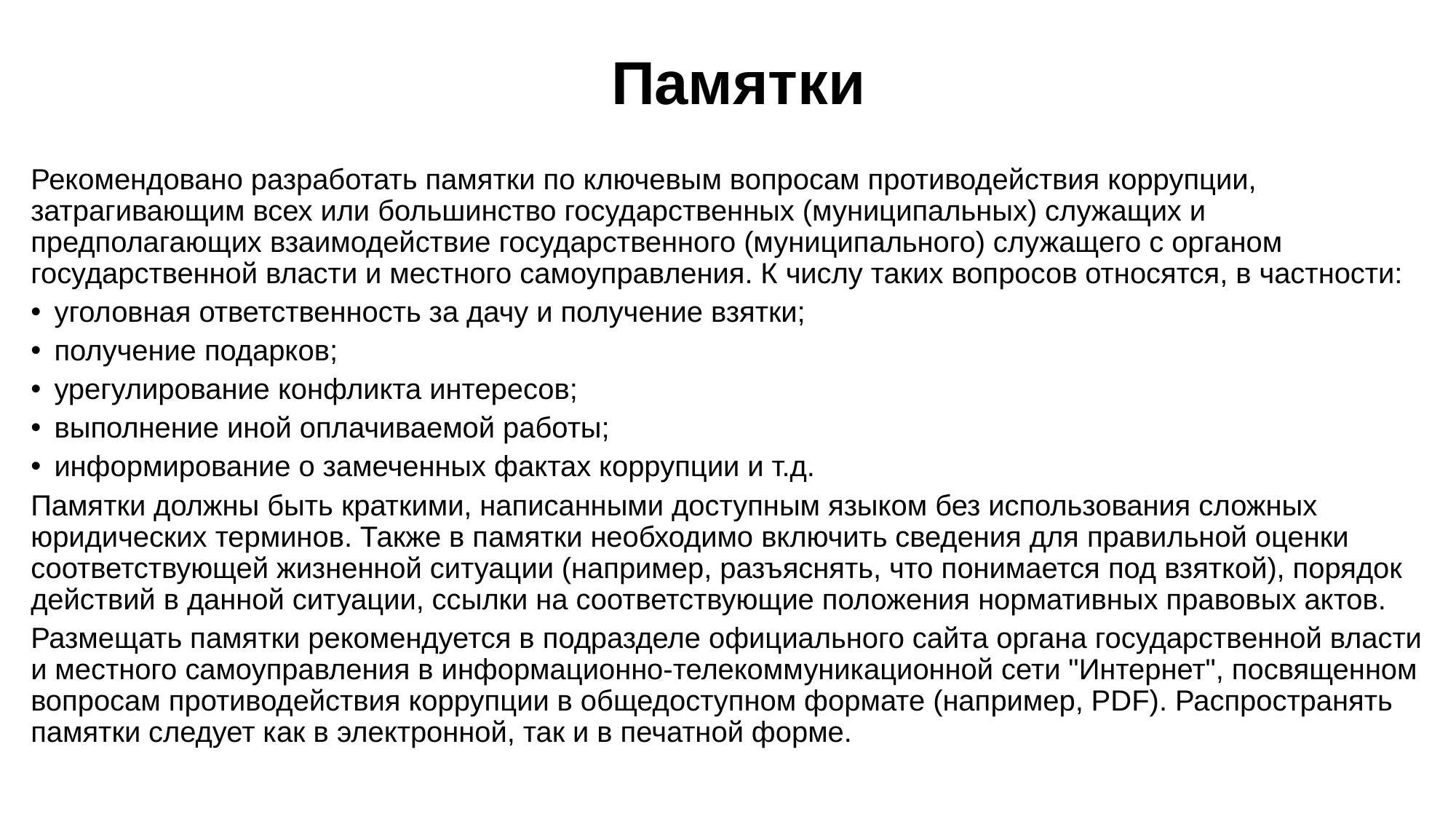

# Памятки
Рекомендовано разработать памятки по ключевым вопросам противодействия коррупции, затрагивающим всех или большинство государственных (муниципальных) служащих и предполагающих взаимодействие государственного (муниципального) служащего с органом государственной власти и местного самоуправления. К числу таких вопросов относятся, в частности:
уголовная ответственность за дачу и получение взятки;
получение подарков;
урегулирование конфликта интересов;
выполнение иной оплачиваемой работы;
информирование о замеченных фактах коррупции и т.д.
Памятки должны быть краткими, написанными доступным языком без использования сложных юридических терминов. Также в памятки необходимо включить сведения для правильной оценки соответствующей жизненной ситуации (например, разъяснять, что понимается под взяткой), порядок действий в данной ситуации, ссылки на соответствующие положения нормативных правовых актов.
Размещать памятки рекомендуется в подразделе официального сайта органа государственной власти и местного самоуправления в информационно-телекоммуникационной сети "Интернет", посвященном вопросам противодействия коррупции в общедоступном формате (например, PDF). Распространять памятки следует как в электронной, так и в печатной форме.